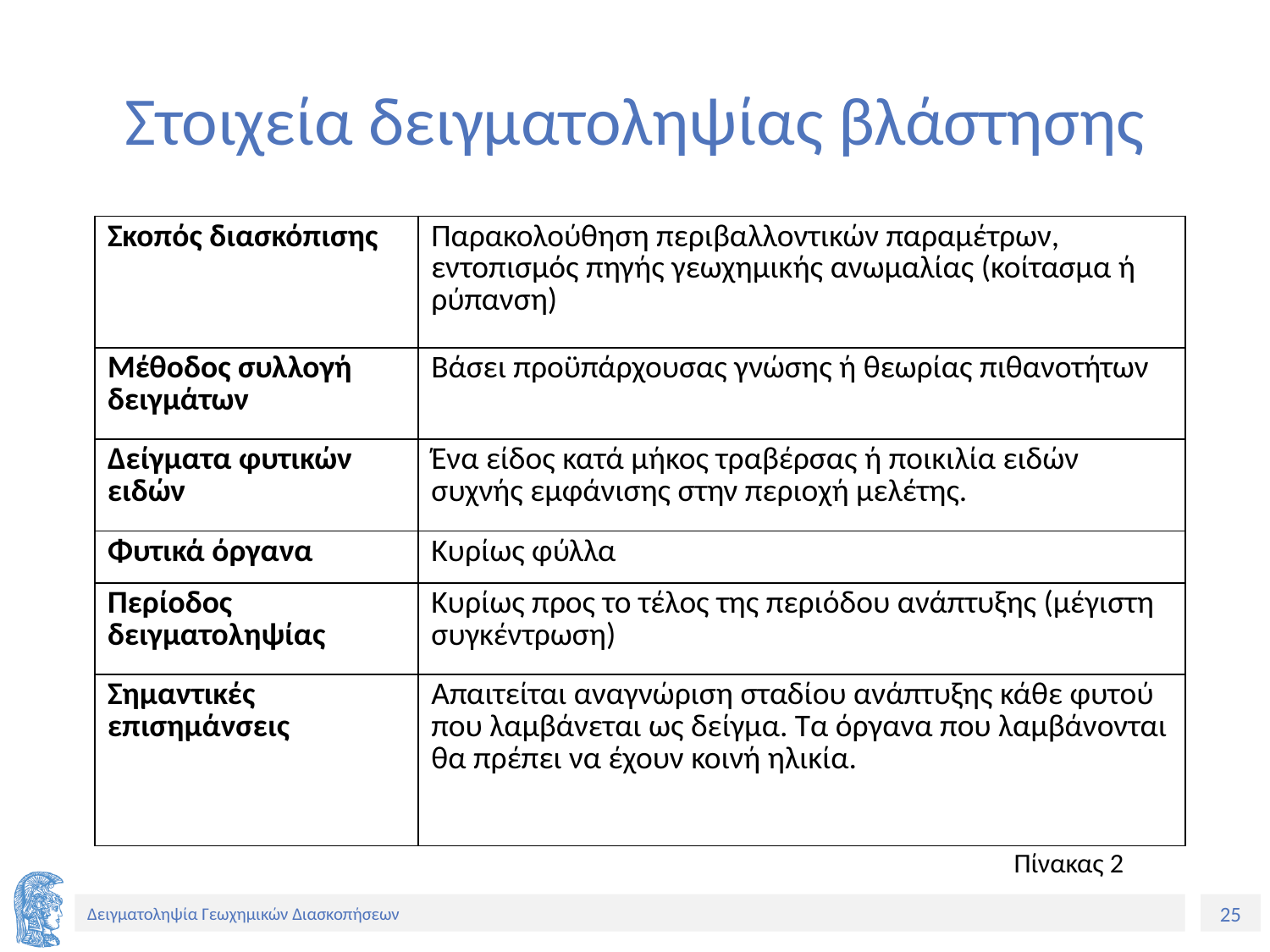

# Στοιχεία δειγματοληψίας βλάστησης
| Σκοπός διασκόπισης | Παρακολούθηση περιβαλλοντικών παραμέτρων, εντοπισμός πηγής γεωχημικής ανωμαλίας (κοίτασμα ή ρύπανση) |
| --- | --- |
| Μέθοδος συλλογή δειγμάτων | Βάσει προϋπάρχουσας γνώσης ή θεωρίας πιθανοτήτων |
| Δείγματα φυτικών ειδών | Ένα είδος κατά μήκος τραβέρσας ή ποικιλία ειδών συχνής εμφάνισης στην περιοχή μελέτης. |
| Φυτικά όργανα | Κυρίως φύλλα |
| Περίοδος δειγματοληψίας | Κυρίως προς το τέλος της περιόδου ανάπτυξης (μέγιστη συγκέντρωση) |
| Σημαντικές επισημάνσεις | Απαιτείται αναγνώριση σταδίου ανάπτυξης κάθε φυτού που λαμβάνεται ως δείγμα. Τα όργανα που λαμβάνονται θα πρέπει να έχουν κοινή ηλικία. |
Πίνακας 2